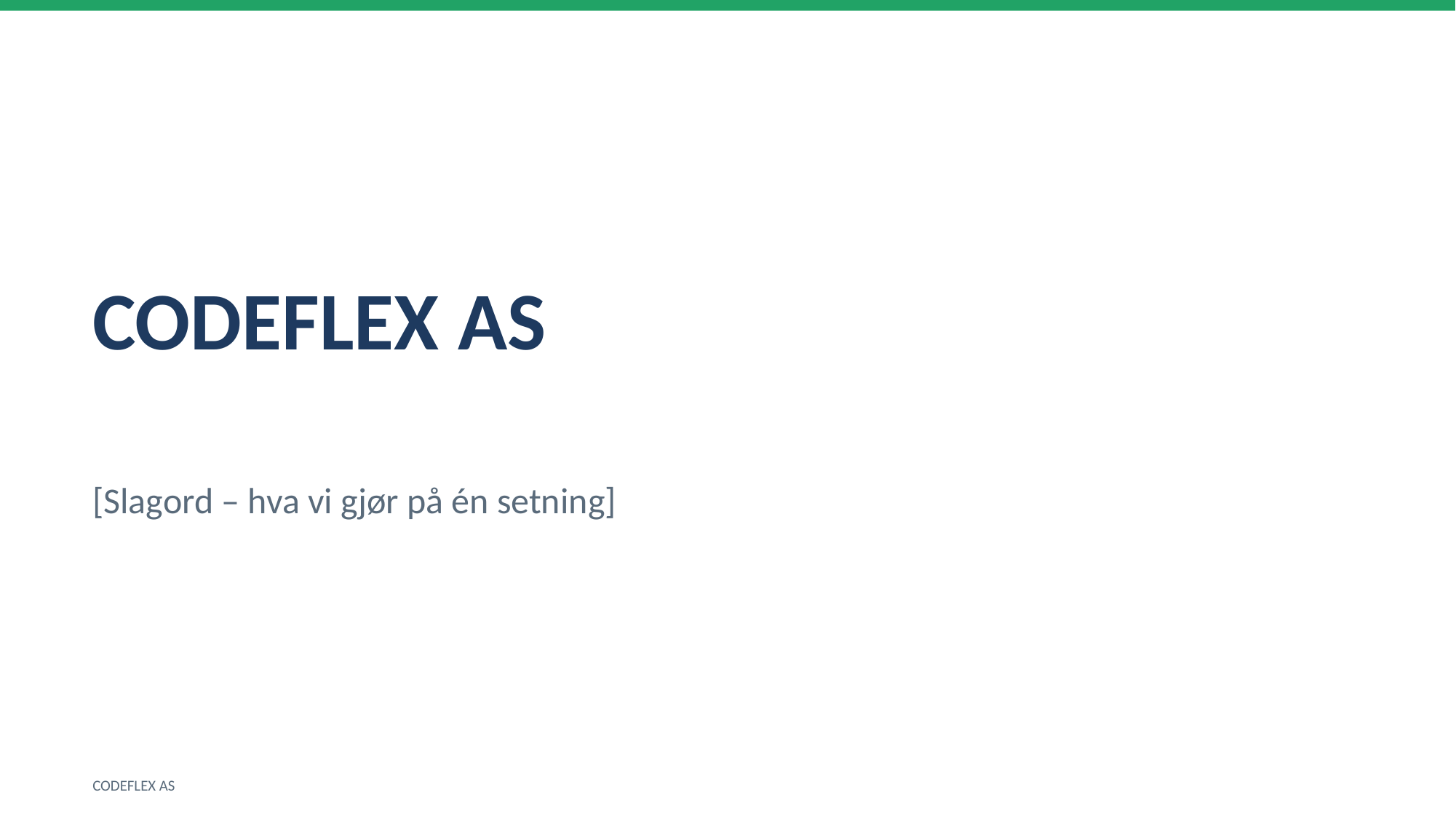

CODEFLEX AS
[Slagord – hva vi gjør på én setning]
CODEFLEX AS